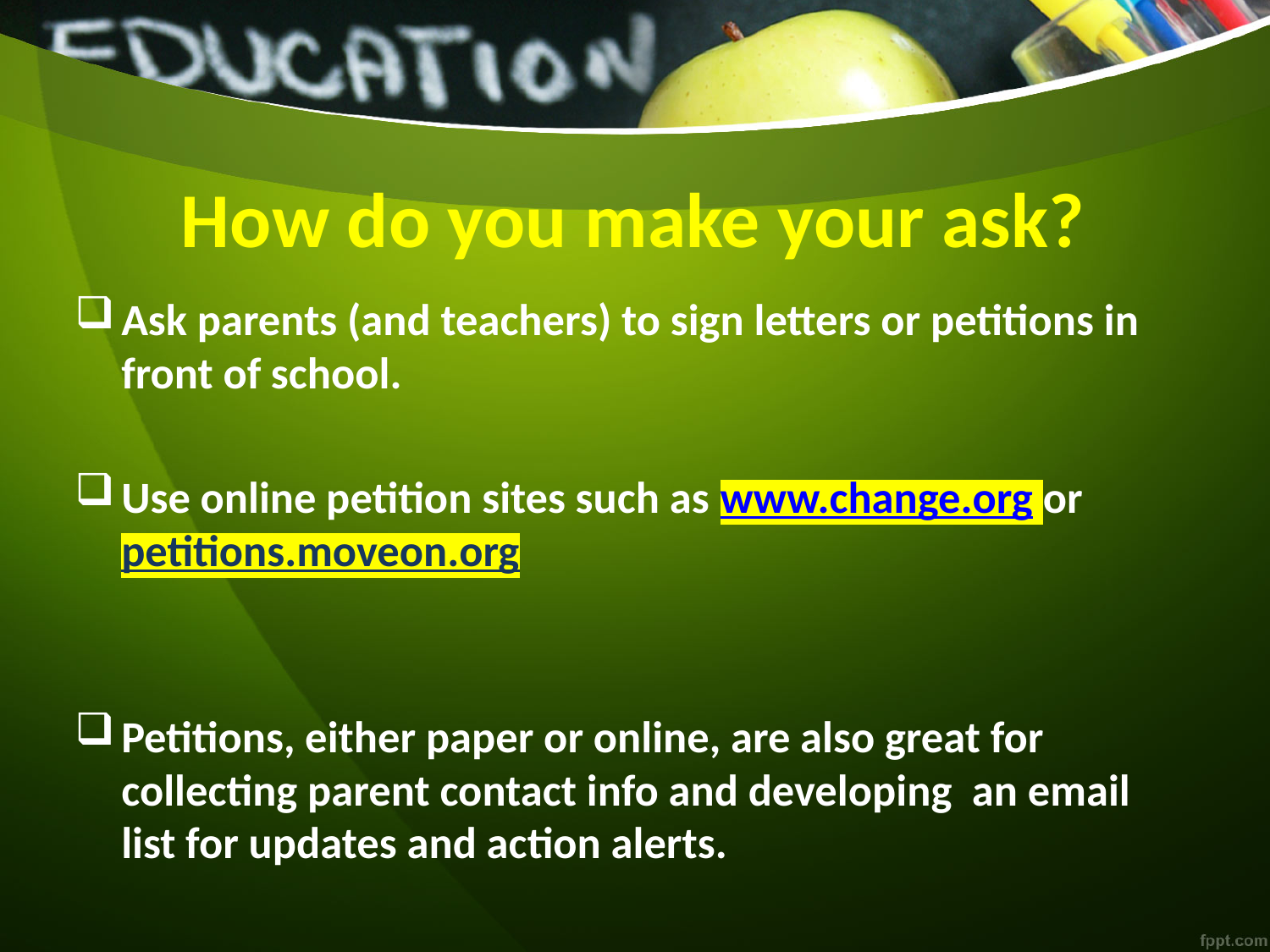

# How do you make your ask?
Ask parents (and teachers) to sign letters or petitions in front of school.

Use online petition sites such as www.change.org or petitions.moveon.org

Petitions, either paper or online, are also great for collecting parent contact info and developing  an email list for updates and action alerts.